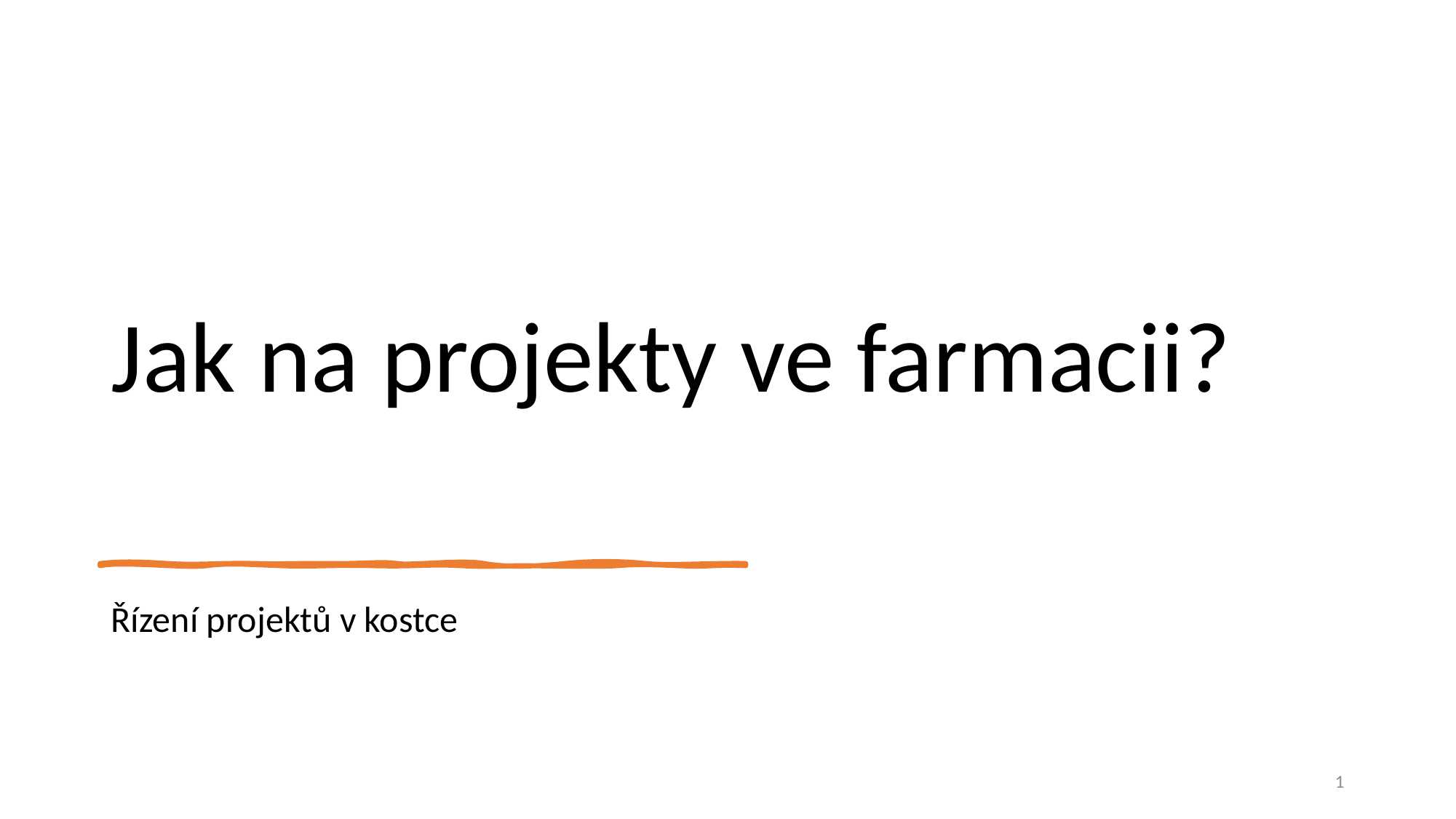

# Jak na projekty ve farmacii?

Řízení projektů v kostce
1